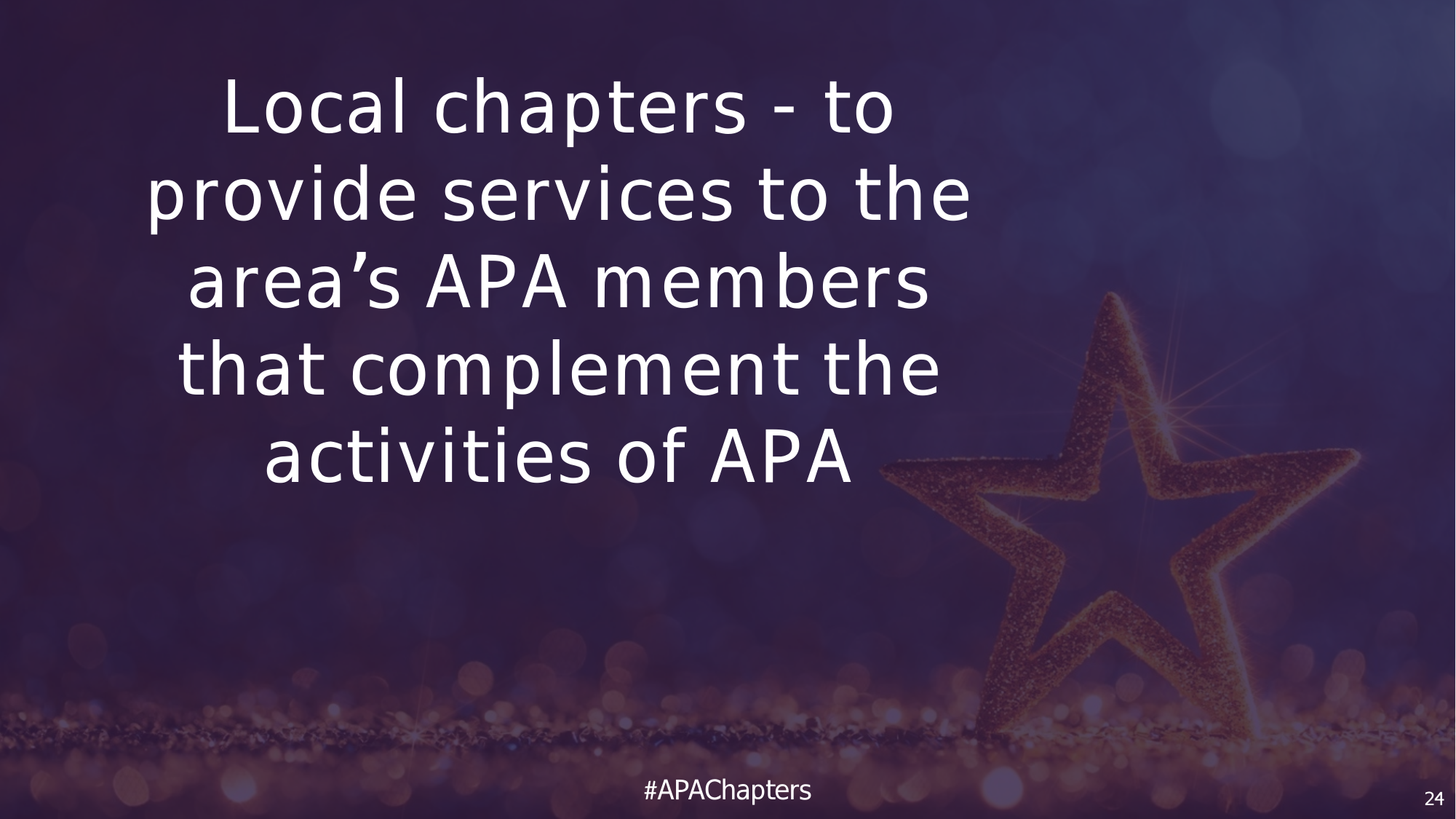

Local chapters - to provide services to the area’s APA members that complement the activities of APA
24